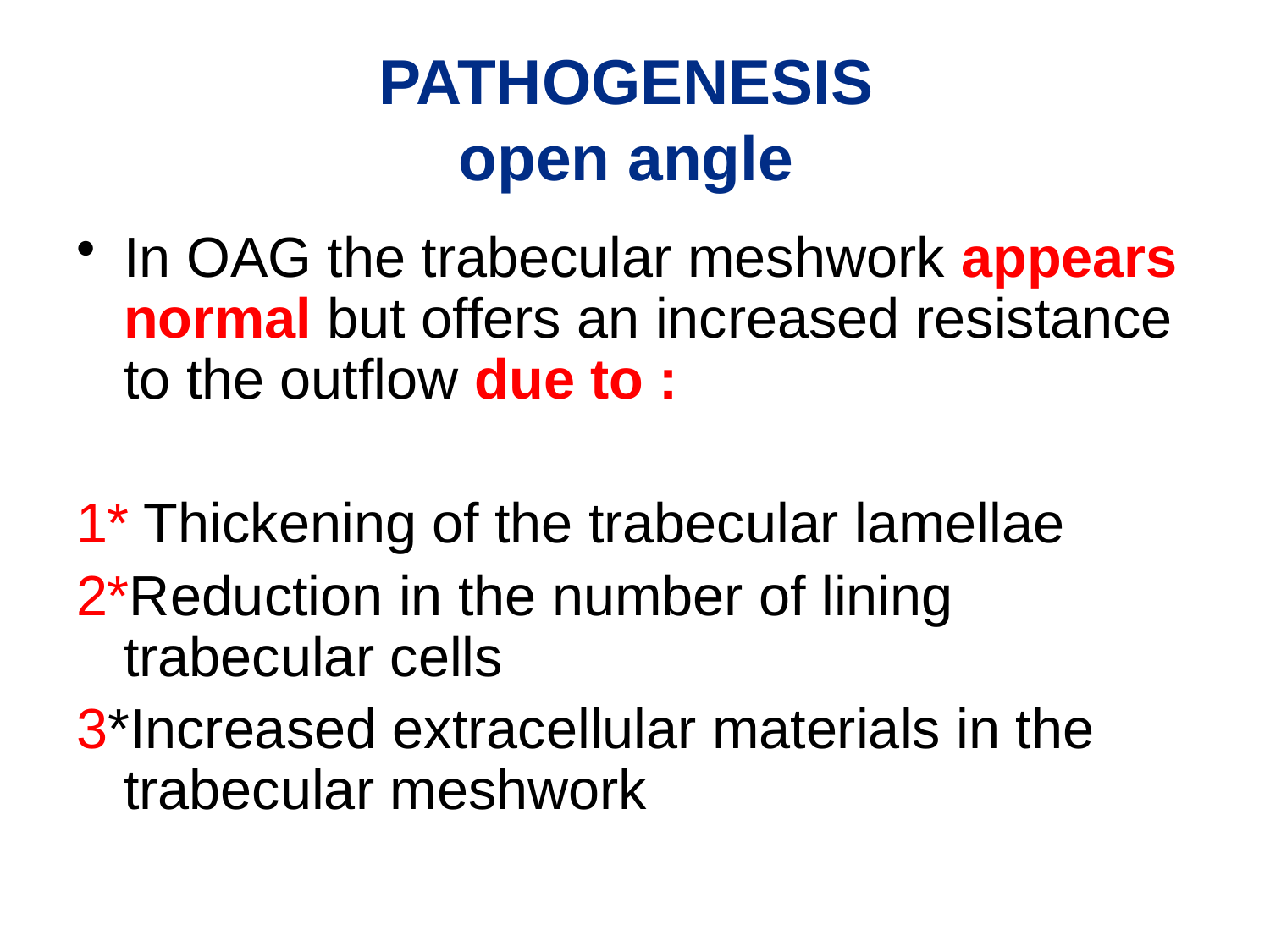

# PATHOGENESIS open angle
In OAG the trabecular meshwork appears normal but offers an increased resistance to the outflow due to :

1* Thickening of the trabecular lamellae
2*Reduction in the number of lining trabecular cells
3*Increased extracellular materials in the trabecular meshwork